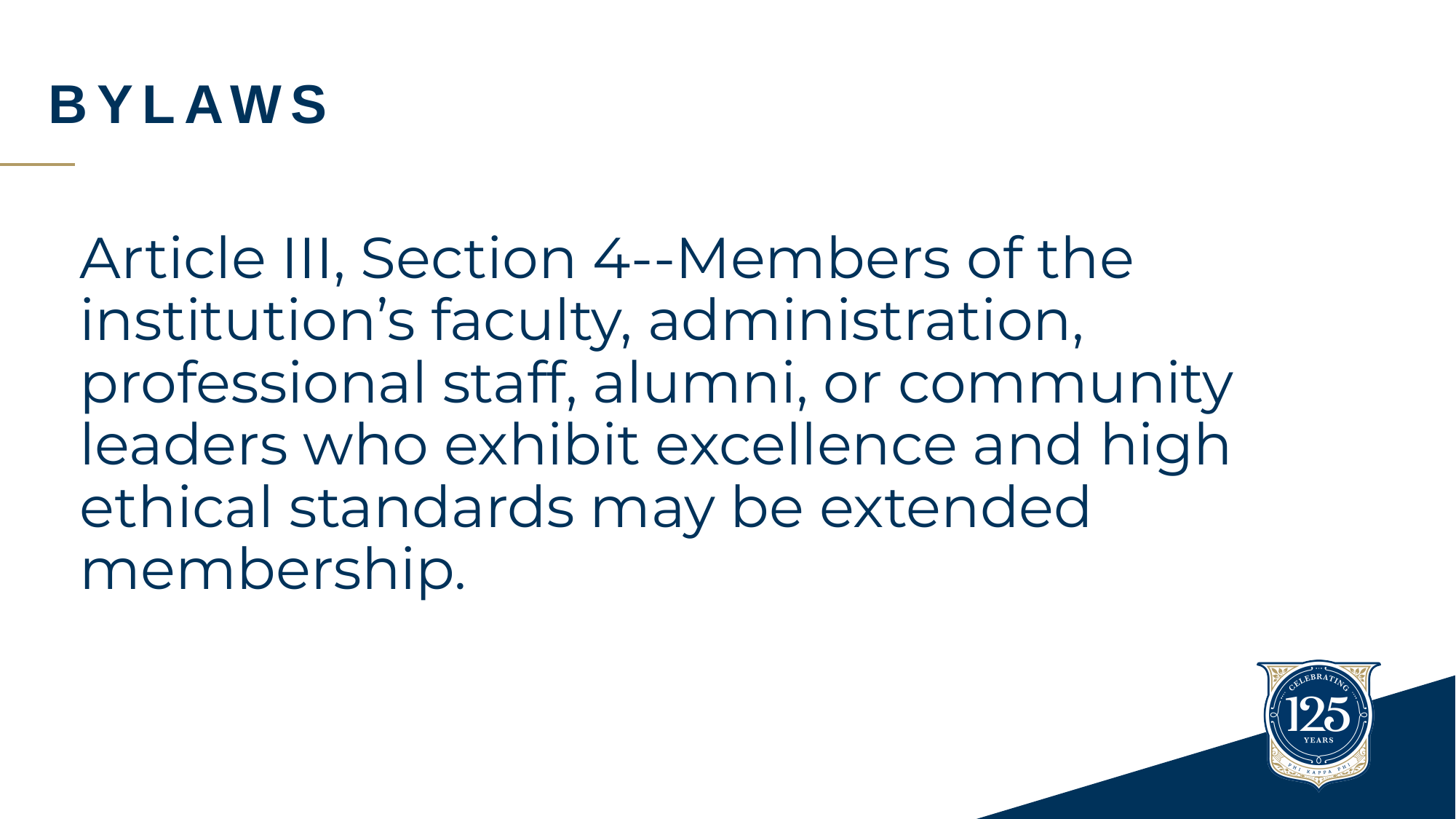

# bylaws
Article III, Section 4--Members of the institution’s faculty, administration, professional staff, alumni, or community leaders who exhibit excellence and high ethical standards may be extended membership.